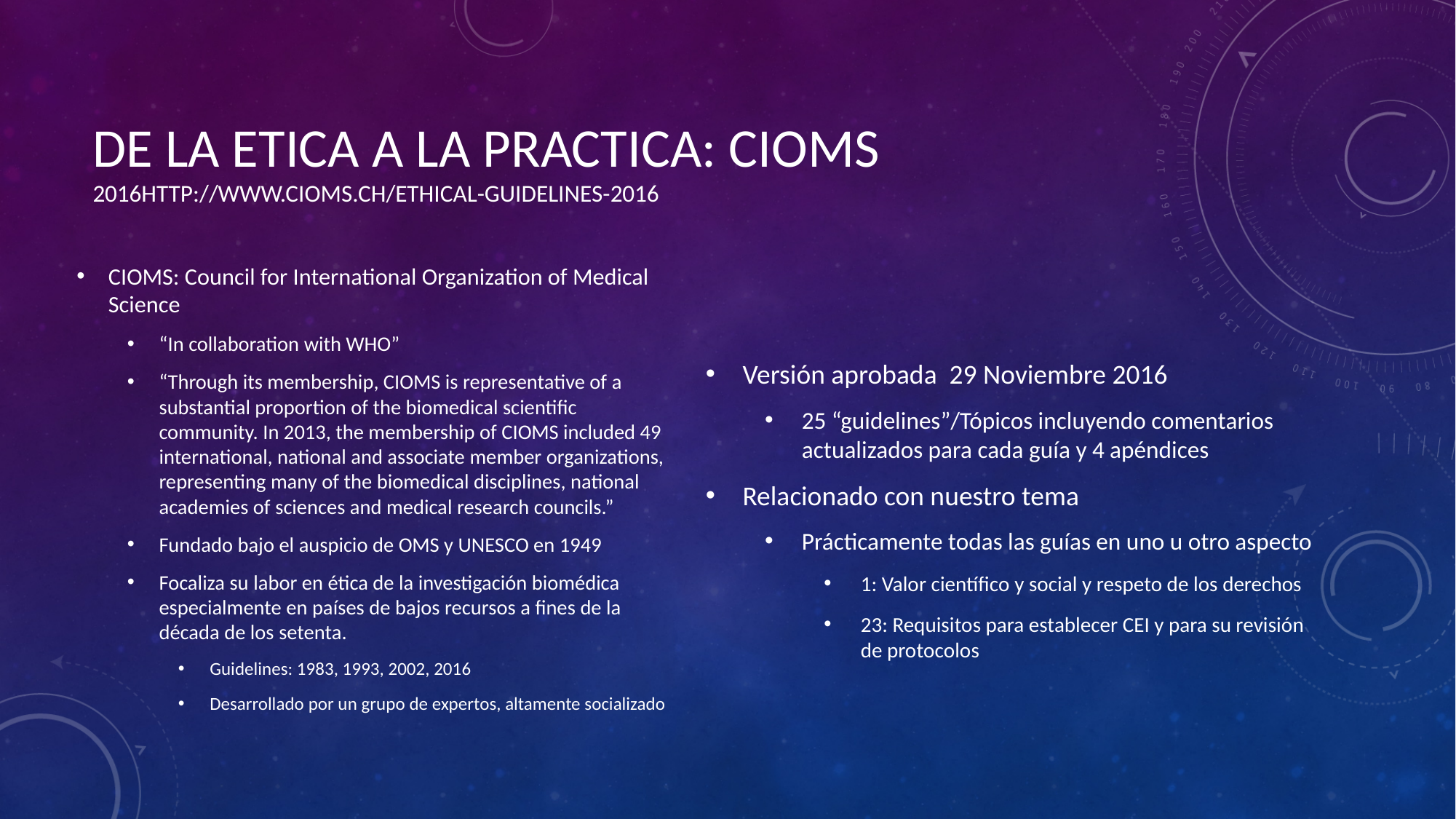

# De la etica a la practica: cioms 2016http://www.cioms.ch/ethical-guidelines-2016
CIOMS: Council for International Organization of Medical Science
“In collaboration with WHO”
“Through its membership, CIOMS is representative of a substantial proportion of the biomedical scientific community. In 2013, the membership of CIOMS included 49 international, national and associate member organizations, representing many of the biomedical disciplines, national academies of sciences and medical research councils.”
Fundado bajo el auspicio de OMS y UNESCO en 1949
Focaliza su labor en ética de la investigación biomédica especialmente en países de bajos recursos a fines de la década de los setenta.
Guidelines: 1983, 1993, 2002, 2016
Desarrollado por un grupo de expertos, altamente socializado

Versión aprobada  29 Noviembre 2016
25 “guidelines”/Tópicos incluyendo comentarios actualizados para cada guía y 4 apéndices
Relacionado con nuestro tema
Prácticamente todas las guías en uno u otro aspecto
1: Valor científico y social y respeto de los derechos
23: Requisitos para establecer CEI y para su revisión de protocolos